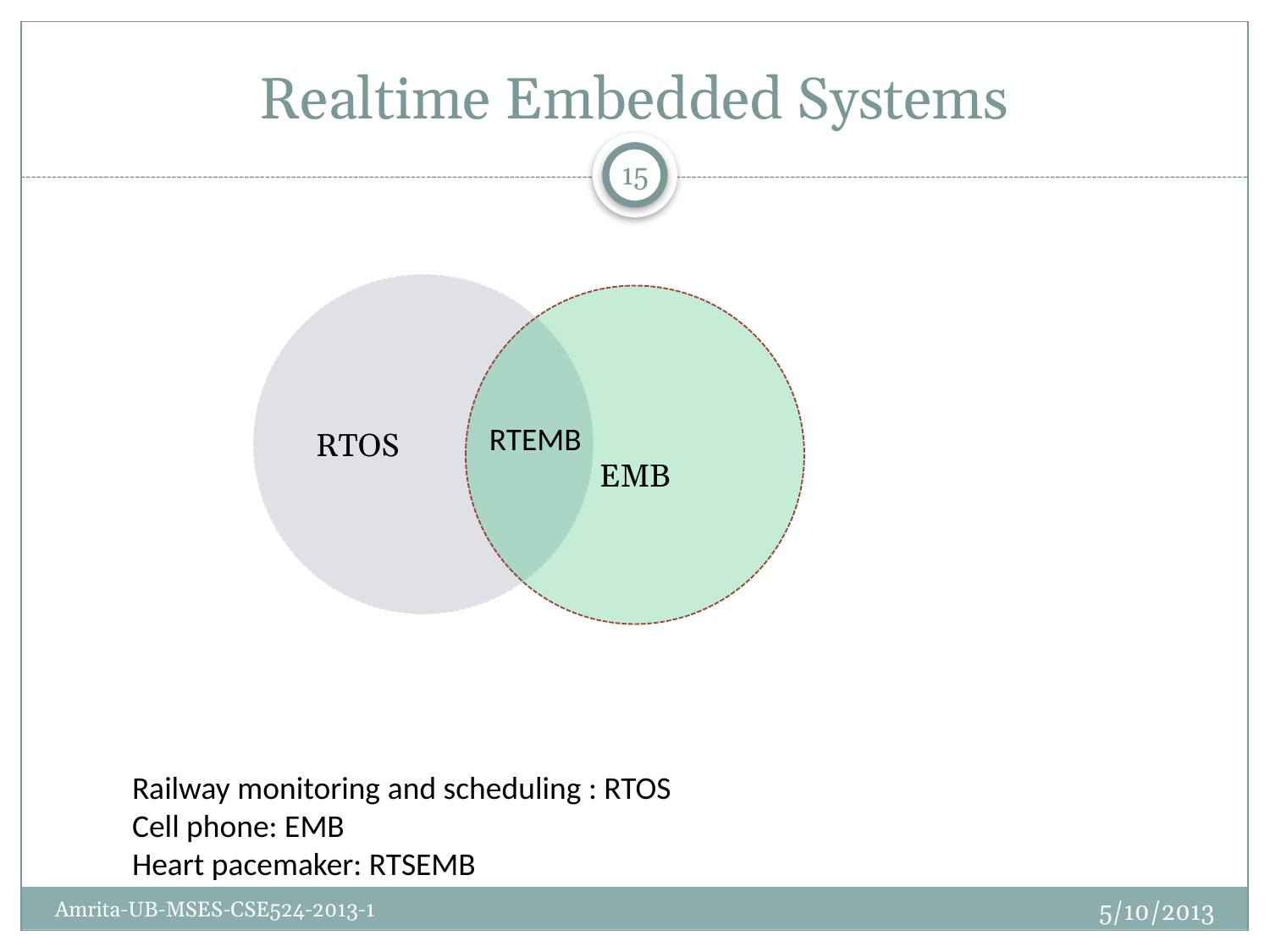

# Realtime Embedded Systems
15
RTOS
                     EMB
RTEMB
Railway monitoring and scheduling : RTOS
Cell phone: EMB
Heart pacemaker: RTSEMB
5/10/2013
Amrita-UB-MSES-CSE524-2013-1